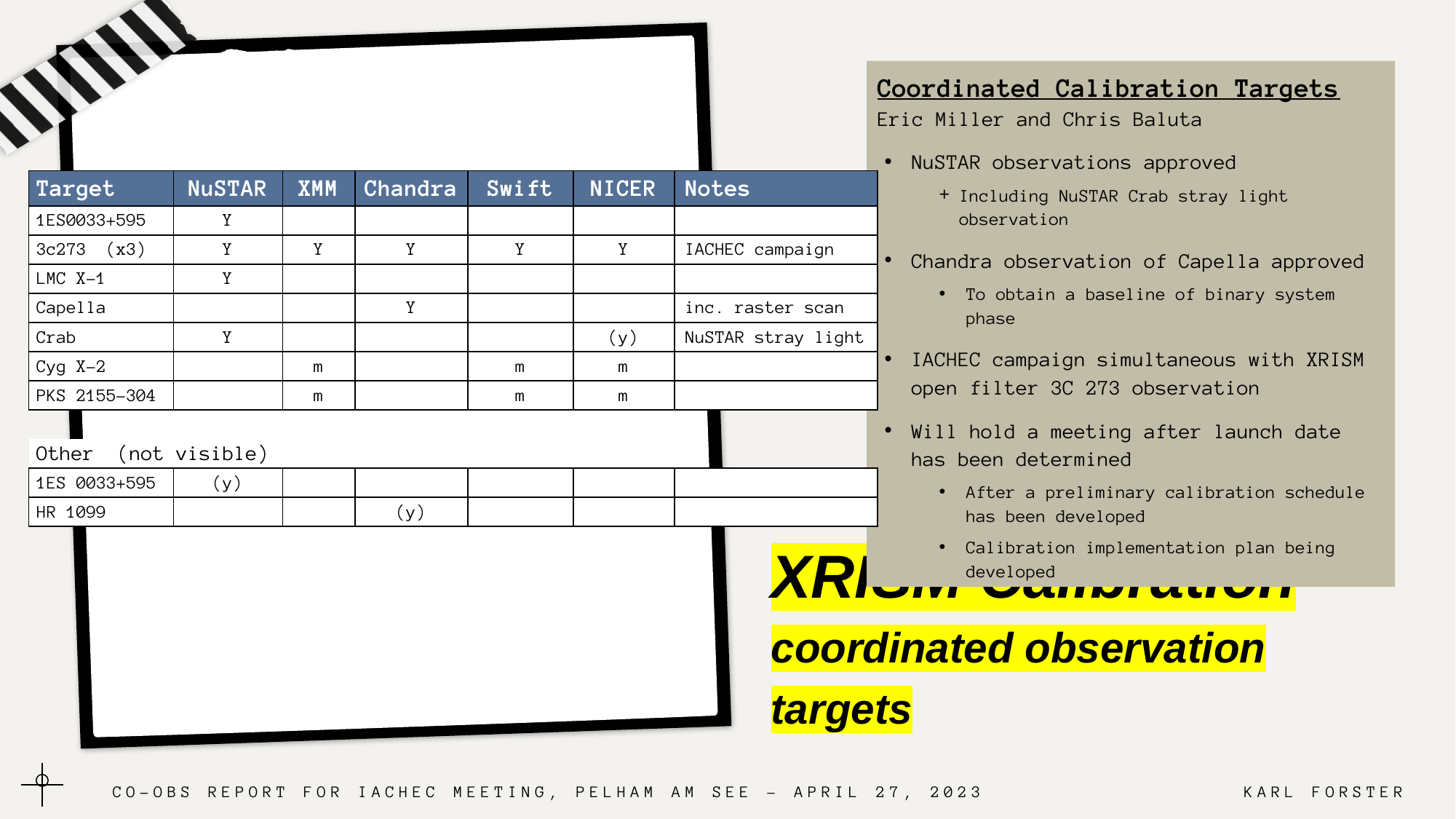

Coordinated Calibration Targets    Eric Miller and Chris Baluta
NuSTAR observations approved
Including NuSTAR Crab stray light observation
Chandra observation of Capella approved
To obtain a baseline of binary system phase
IACHEC campaign simultaneous with XRISM open filter 3C 273 observation
Will hold a meeting after launch date has been determined
After a preliminary calibration schedule has been developed
Calibration implementation plan being developed

| Target | NuSTAR | XMM | Chandra | Swift | NICER | Notes |
| --- | --- | --- | --- | --- | --- | --- |
| 1ES0033+595 | Y |  |  |  |  |  |
| 3c273 (x3) | Y | Y | Y | Y | Y | IACHEC campaign |
| LMC X-1 | Y |  |  |  |  |  |
| Capella |  |  | Y |  |  | inc. raster scan |
| Crab | Y |  |  |  | (y) | NuSTAR stray light |
| Cyg X-2 |  | m |  | m | m |  |
| PKS 2155-304 |  | m |  | m | m |  |
|  |  |  |  |  |  |  |
| Other (not visible) |  |  |  |  |  |  |
| 1ES 0033+595 | (y) |  |  |  |  |  |
| HR 1099 |  |  | (y) |  |  |  |
# XRISM Calibration coordinated observation targets

Co-Obs report for IACHEC meeting, Pelham am See – April 27, 2023                   Karl Forster